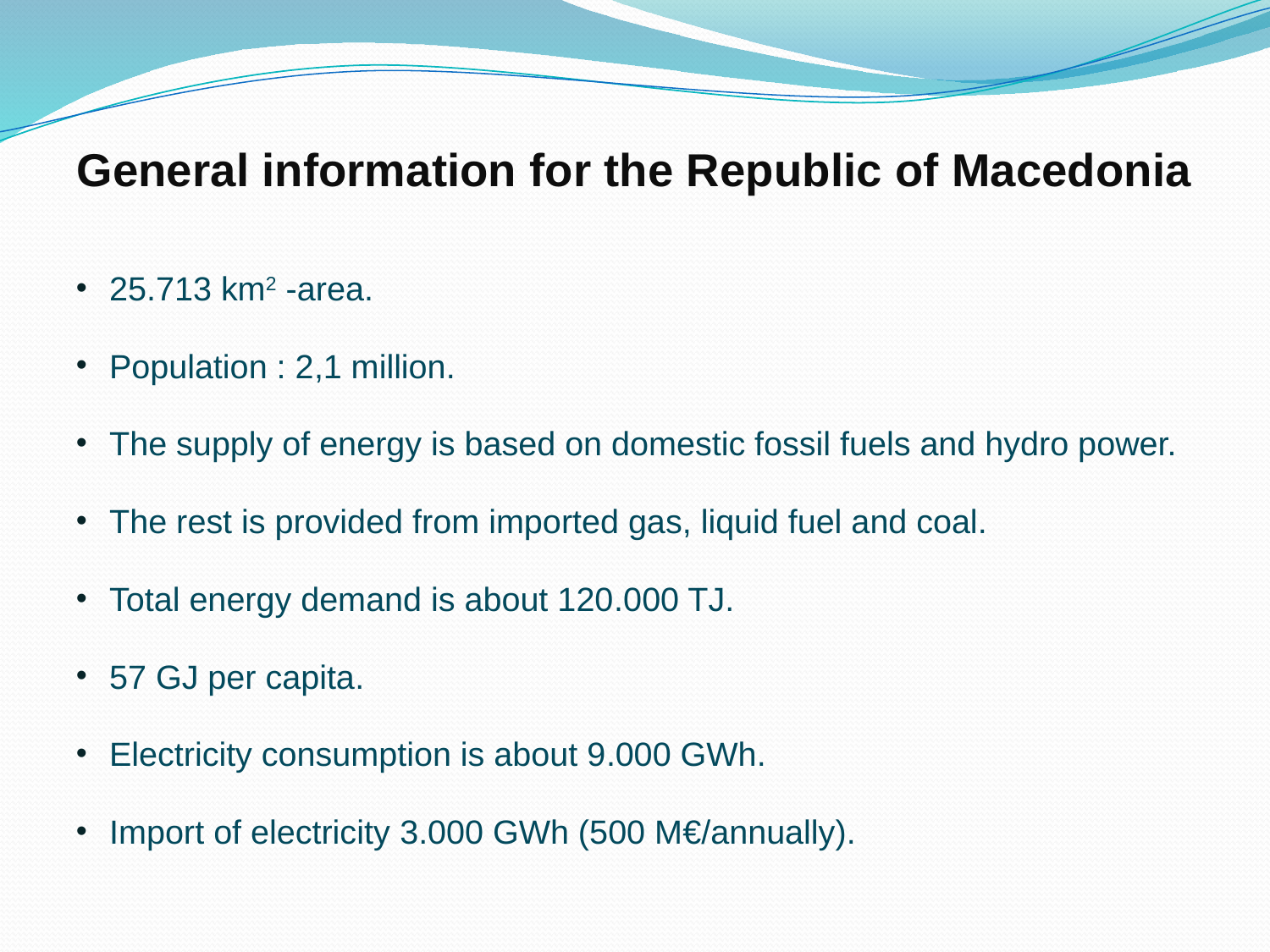

# General information for the Republic of Macedonia
25.713 km2 -area.

Population : 2,1 million.

The supply of energy is based on domestic fossil fuels and hydro power.

The rest is provided from imported gas, liquid fuel and coal.

Total energy demand is about 120.000 TJ.

57 GJ per capita.

Electricity consumption is about 9.000 GWh.

Import of electricity 3.000 GWh (500 М€/annually).